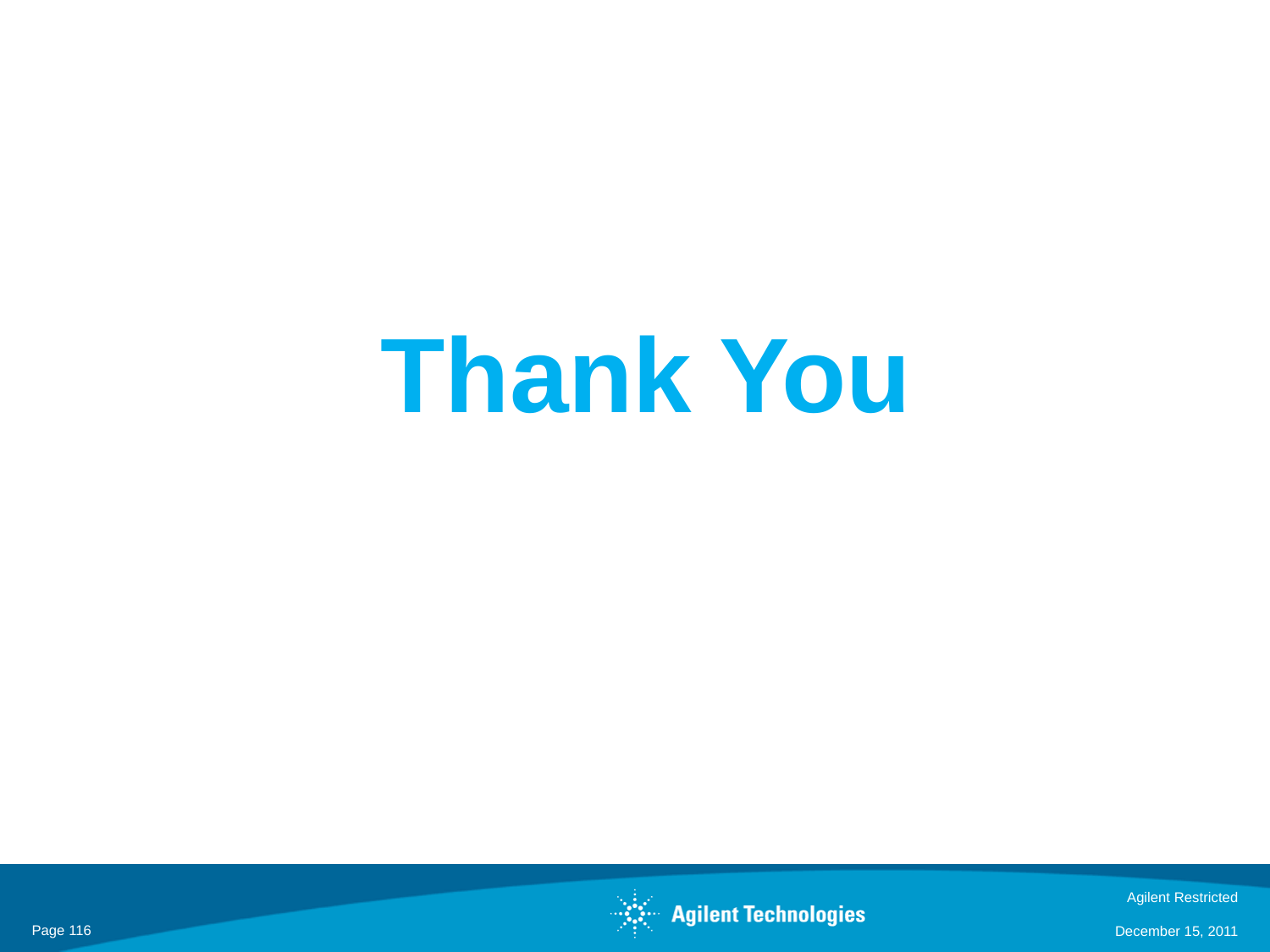

# Thank You
Agilent Restricted
Page 116
December 15, 2011